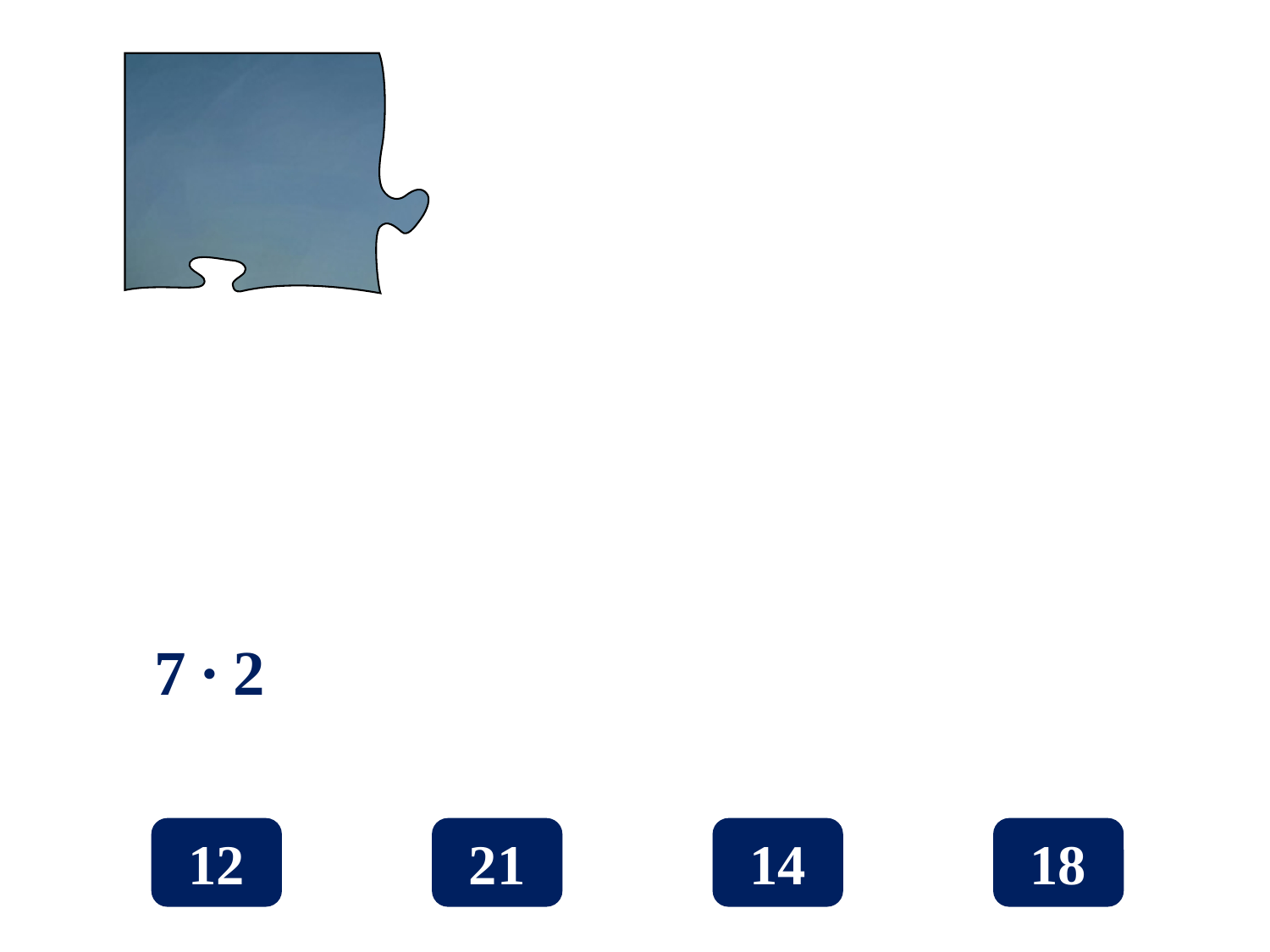

7 ∙ 8
7 ∙ 2
12
21
14
18